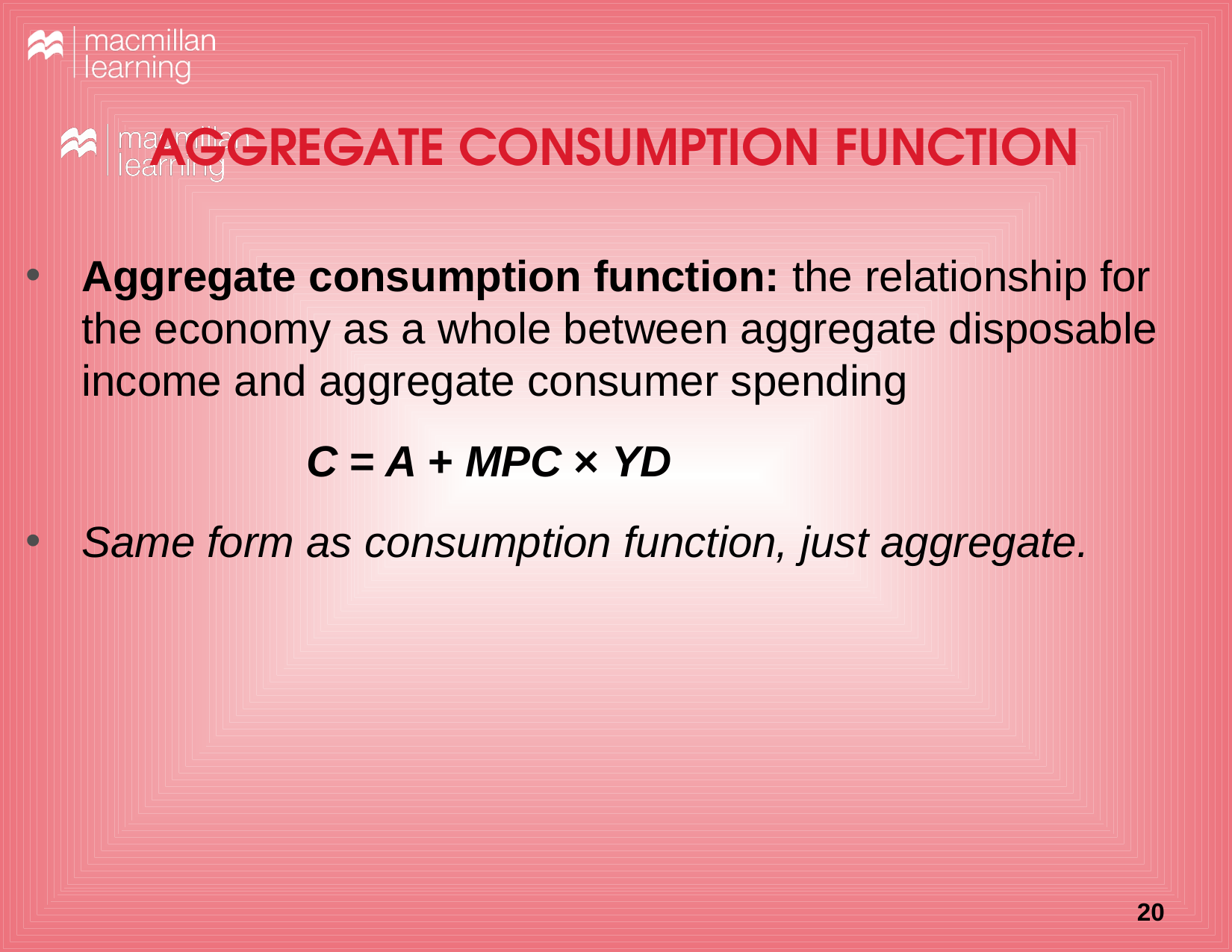

# AGGREGATE CONSUMPTION FUNCTION
Aggregate consumption function: the relationship for the economy as a whole between aggregate disposable income and aggregate consumer spending
C = A + MPC × YD
Same form as consumption function, just aggregate.